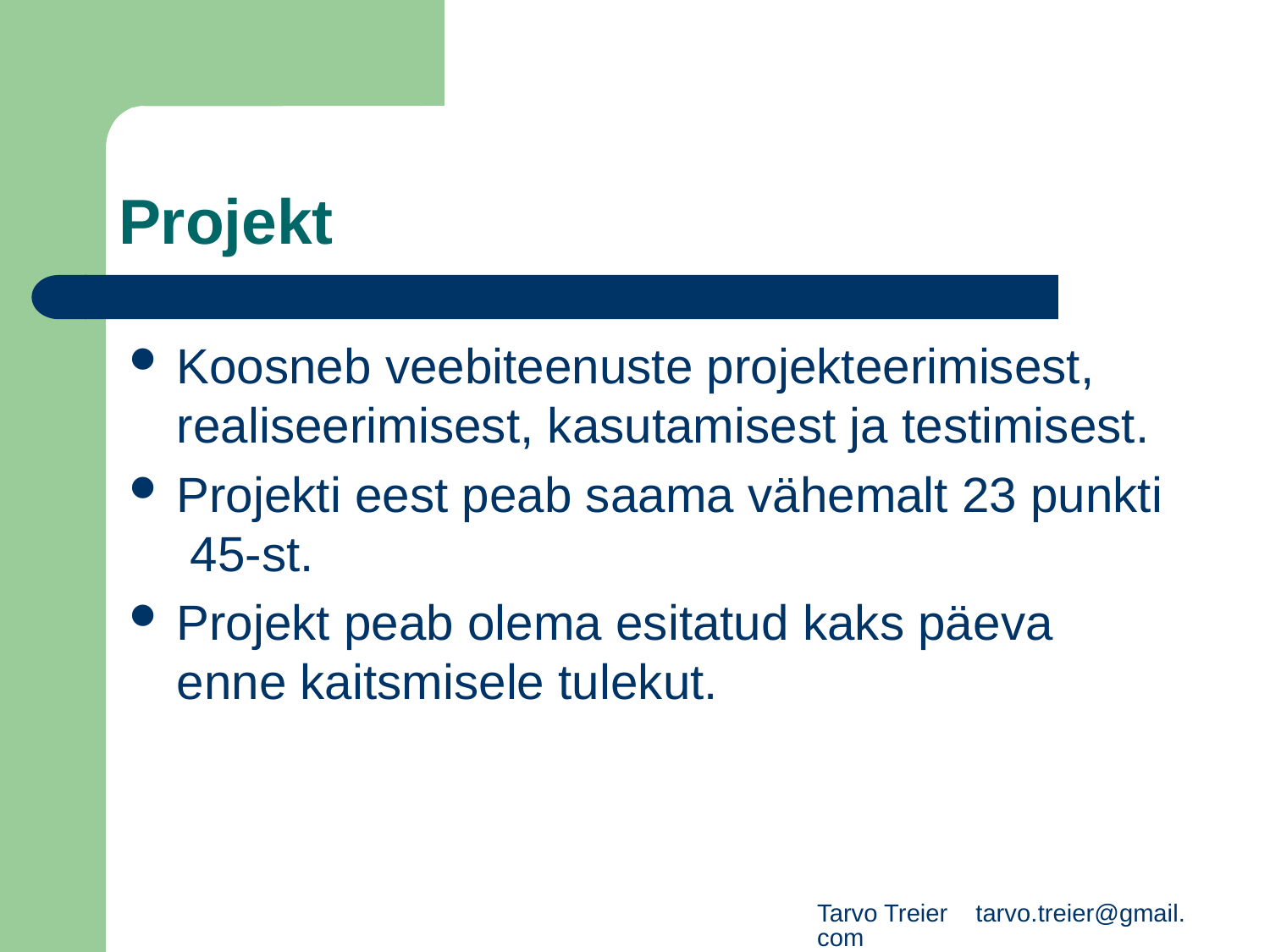

# Projekt
Koosneb veebiteenuste projekteerimisest, realiseerimisest, kasutamisest ja testimisest.
Projekti eest peab saama vähemalt 23 punkti  45-st.
Projekt peab olema esitatud kaks päeva enne kaitsmisele tulekut.
Tarvo Treier    tarvo.treier@gmail.com